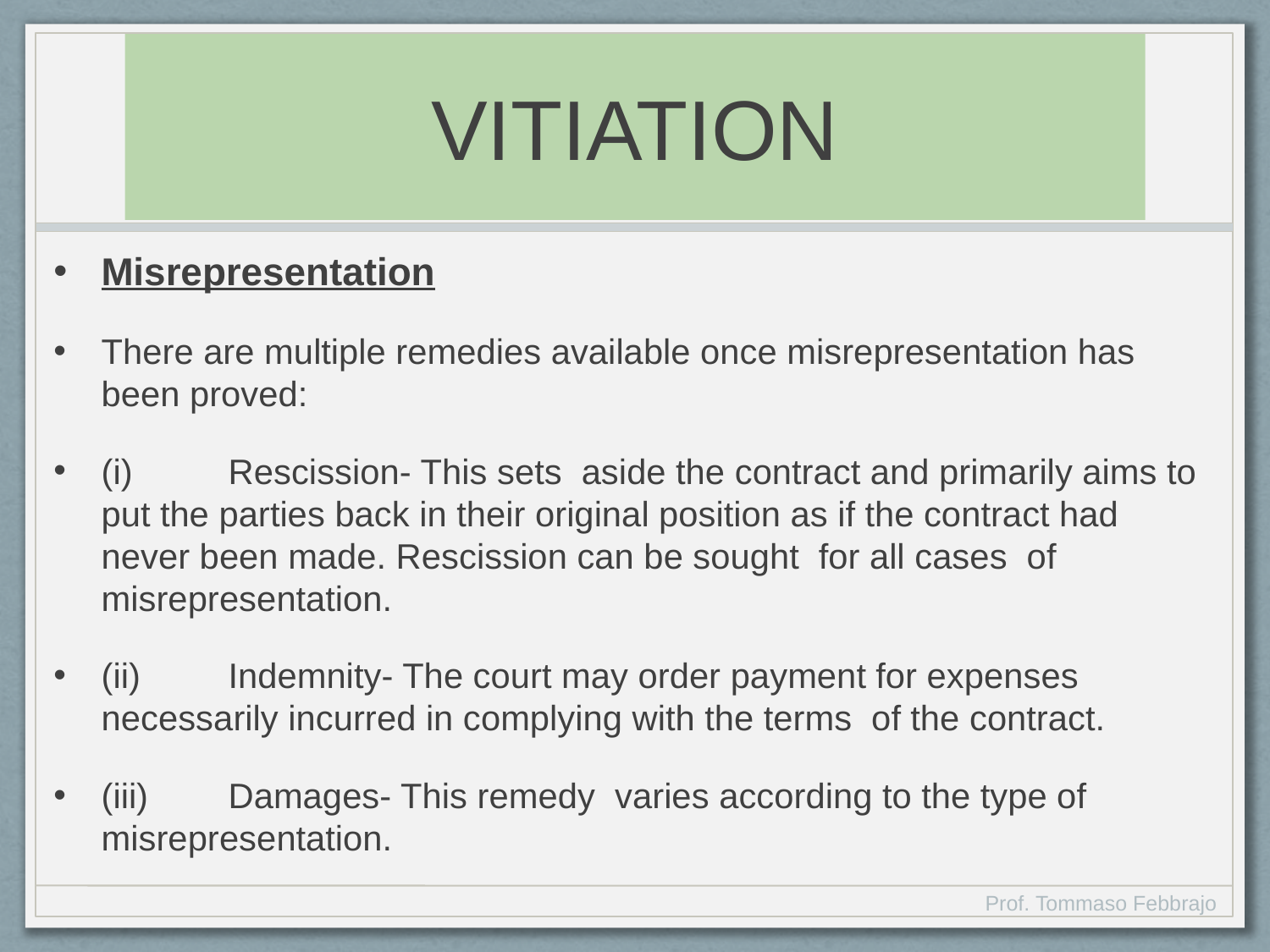

# VITIATION
Misrepresentation
There are multiple remedies available once misrepresentation has been proved:
(i)	Rescission- This sets  aside the contract and primarily aims to put the parties back in their original position as if the contract had never been made. Rescission can be sought  for all cases  of misrepresentation.
(ii) 	Indemnity- The court may order payment for expenses  necessarily incurred in complying with the terms  of the contract.
(iii) 	Damages- This remedy  varies according to the type of misrepresentation.
Prof. Tommaso Febbrajo